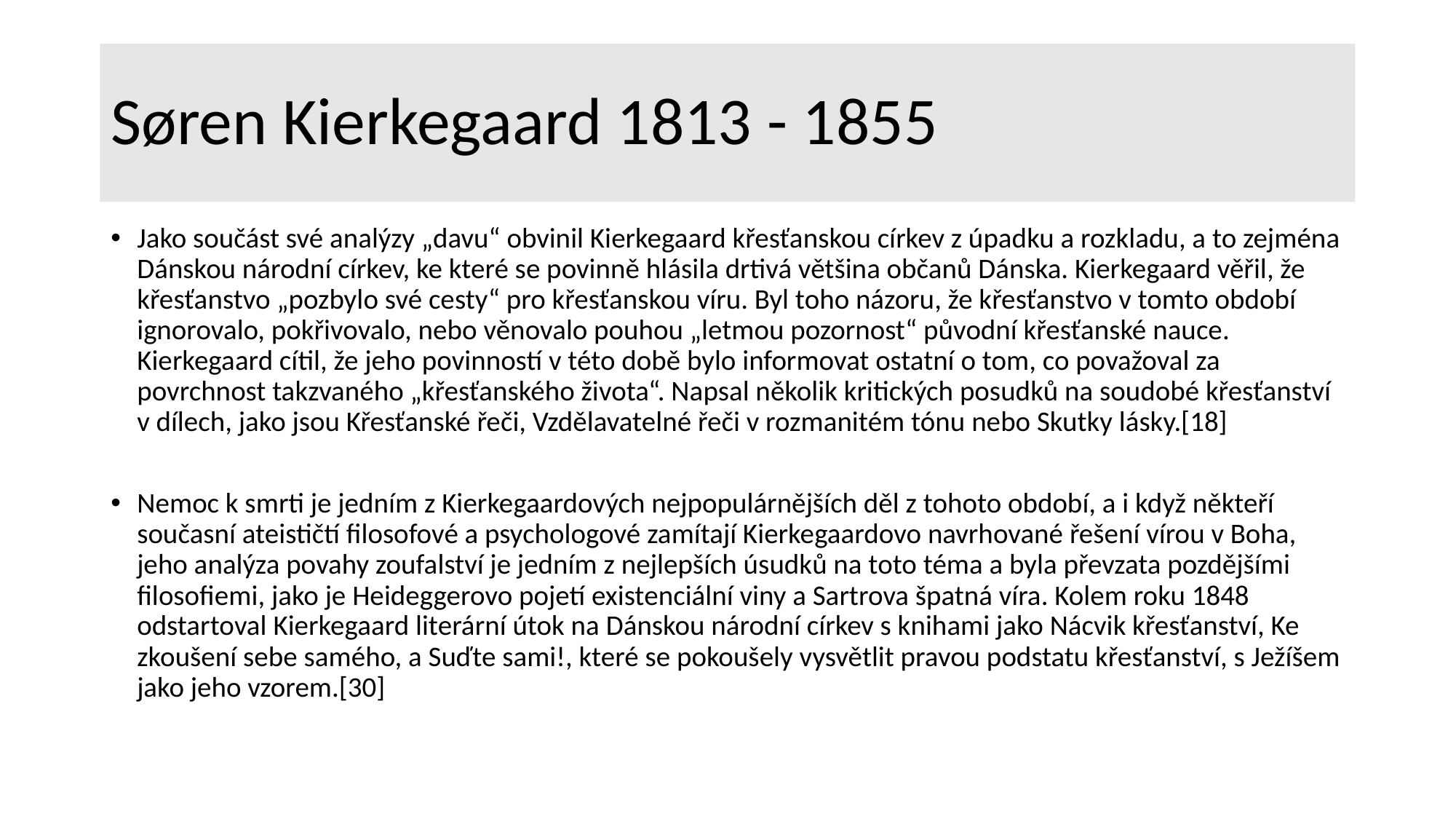

# Søren Kierkegaard 1813 - 1855
Jako součást své analýzy „davu“ obvinil Kierkegaard křesťanskou církev z úpadku a rozkladu, a to zejména Dánskou národní církev, ke které se povinně hlásila drtivá většina občanů Dánska. Kierkegaard věřil, že křesťanstvo „pozbylo své cesty“ pro křesťanskou víru. Byl toho názoru, že křesťanstvo v tomto období ignorovalo, pokřivovalo, nebo věnovalo pouhou „letmou pozornost“ původní křesťanské nauce. Kierkegaard cítil, že jeho povinností v této době bylo informovat ostatní o tom, co považoval za povrchnost takzvaného „křesťanského života“. Napsal několik kritických posudků na soudobé křesťanství v dílech, jako jsou Křesťanské řeči, Vzdělavatelné řeči v rozmanitém tónu nebo Skutky lásky.[18]

Nemoc k smrti je jedním z Kierkegaardových nejpopulárnějších děl z tohoto období, a i když někteří současní ateističtí filosofové a psychologové zamítají Kierkegaardovo navrhované řešení vírou v Boha, jeho analýza povahy zoufalství je jedním z nejlepších úsudků na toto téma a byla převzata pozdějšími filosofiemi, jako je Heideggerovo pojetí existenciální viny a Sartrova špatná víra. Kolem roku 1848 odstartoval Kierkegaard literární útok na Dánskou národní církev s knihami jako Nácvik křesťanství, Ke zkoušení sebe samého, a Suďte sami!, které se pokoušely vysvětlit pravou podstatu křesťanství, s Ježíšem jako jeho vzorem.[30]